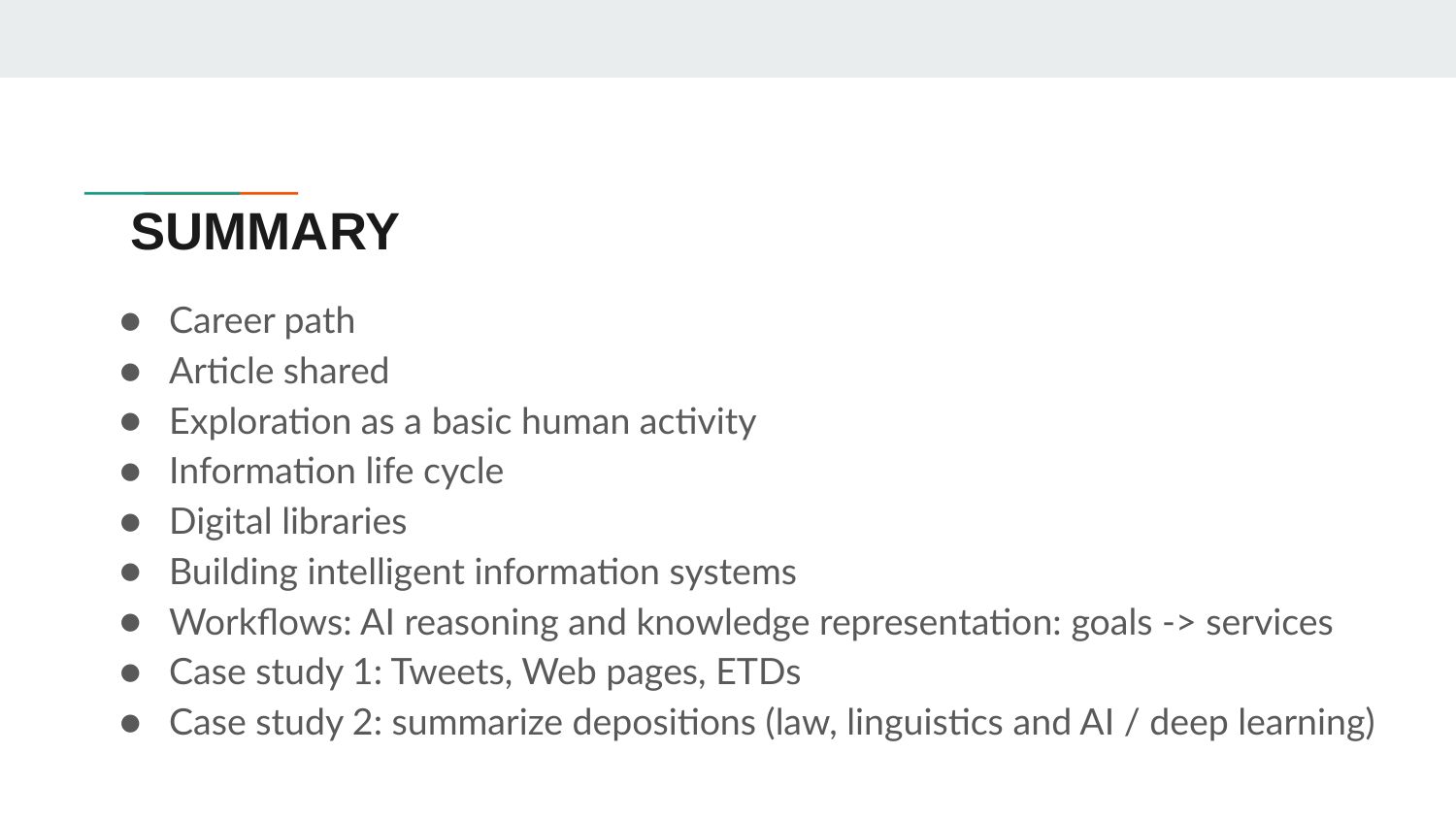

# SUMMARY
Career path
Article shared
Exploration as a basic human activity
Information life cycle
Digital libraries
Building intelligent information systems
Workflows: AI reasoning and knowledge representation: goals -> services
Case study 1: Tweets, Web pages, ETDs
Case study 2: summarize depositions (law, linguistics and AI / deep learning)